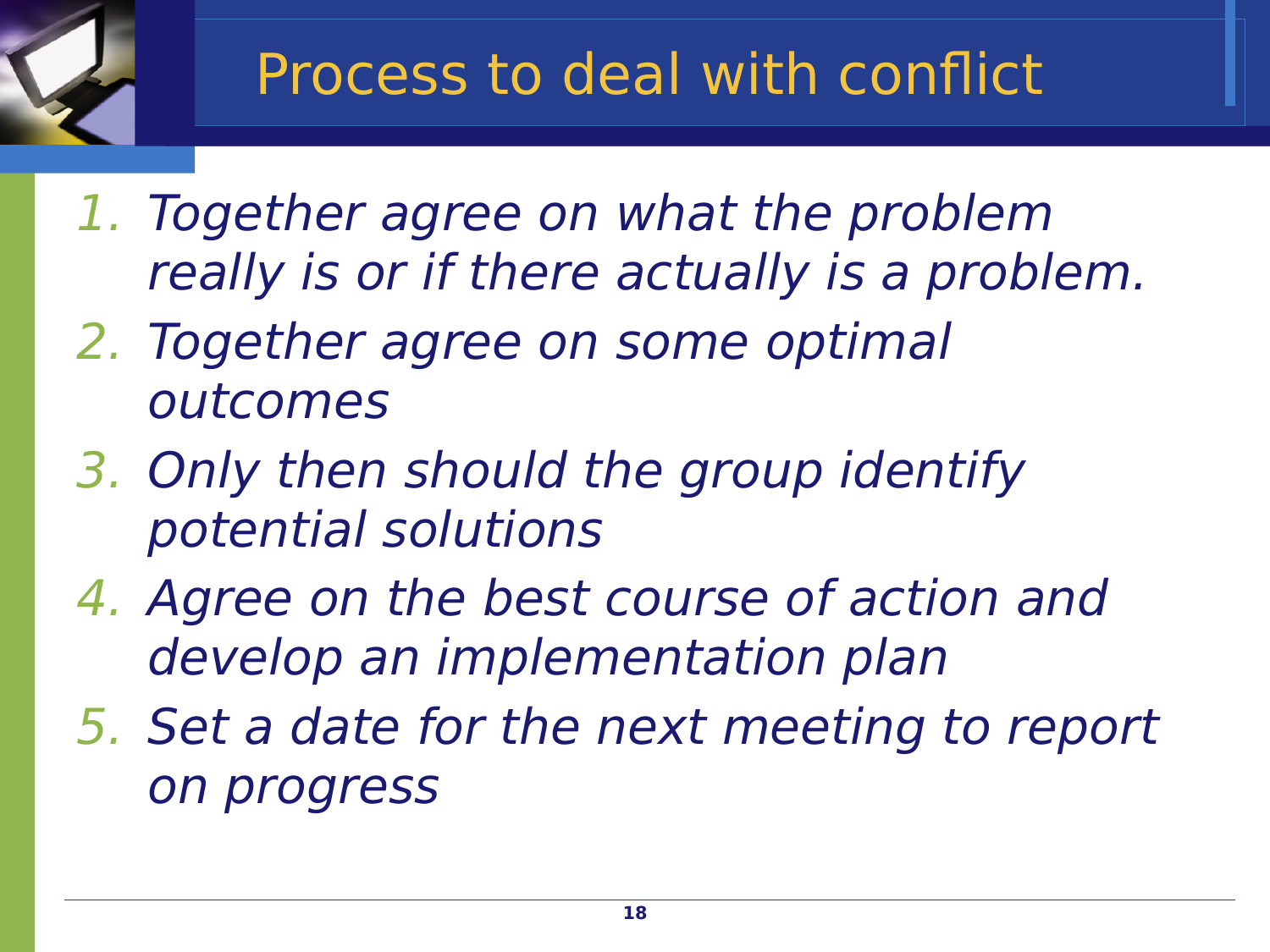

# Process to deal with conflict
Together agree on what the problem really is or if there actually is a problem.
Together agree on some optimal outcomes
Only then should the group identify potential solutions
Agree on the best course of action and develop an implementation plan
Set a date for the next meeting to report on progress
18